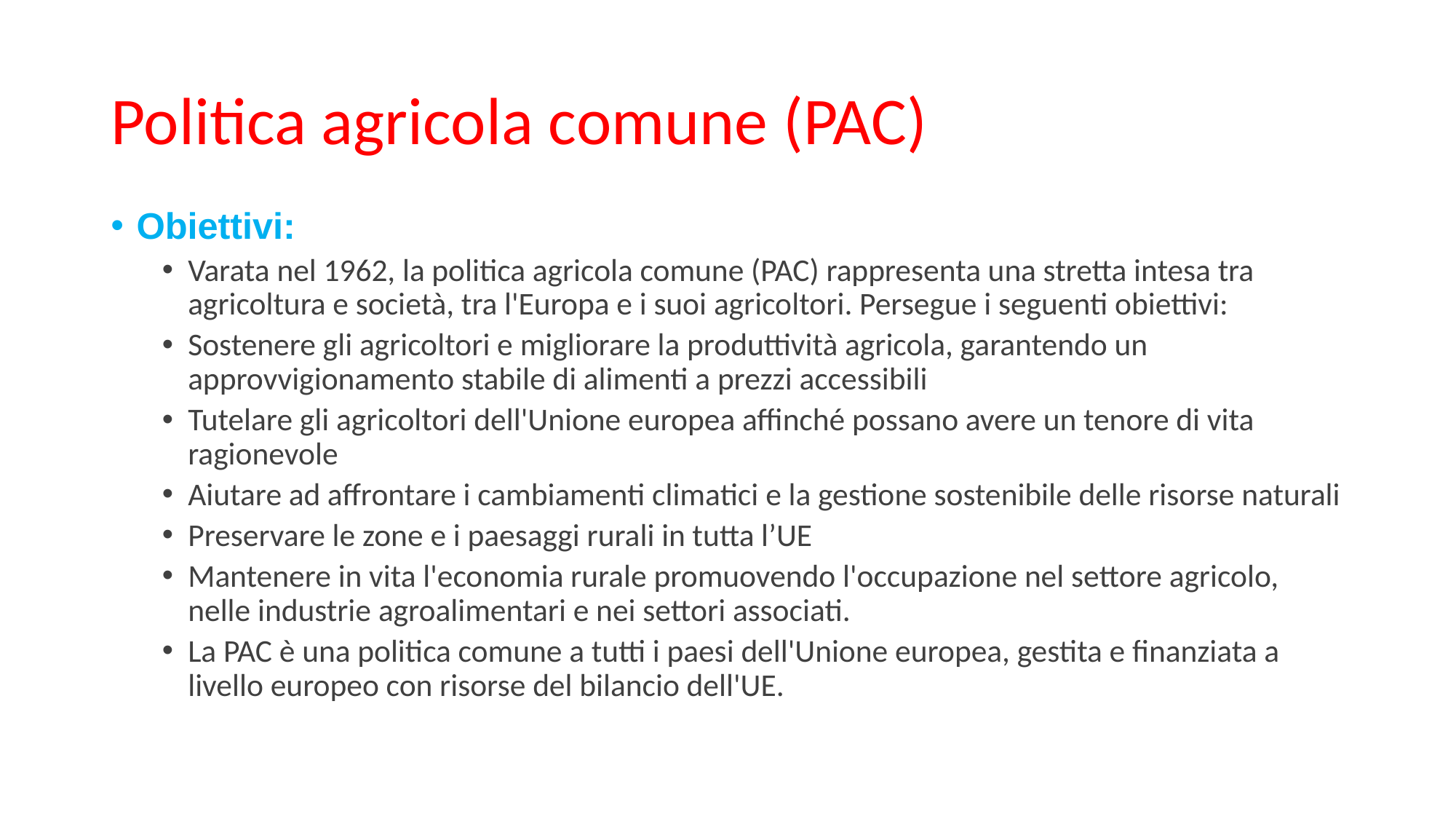

# Politica agricola comune (PAC)
Obiettivi:
Varata nel 1962, la politica agricola comune (PAC) rappresenta una stretta intesa tra agricoltura e società, tra l'Europa e i suoi agricoltori. Persegue i seguenti obiettivi:
Sostenere gli agricoltori e migliorare la produttività agricola, garantendo un approvvigionamento stabile di alimenti a prezzi accessibili
Tutelare gli agricoltori dell'Unione europea affinché possano avere un tenore di vita ragionevole
Aiutare ad affrontare i cambiamenti climatici e la gestione sostenibile delle risorse naturali
Preservare le zone e i paesaggi rurali in tutta l’UE
Mantenere in vita l'economia rurale promuovendo l'occupazione nel settore agricolo, nelle industrie agroalimentari e nei settori associati.
La PAC è una politica comune a tutti i paesi dell'Unione europea, gestita e finanziata a livello europeo con risorse del bilancio dell'UE.